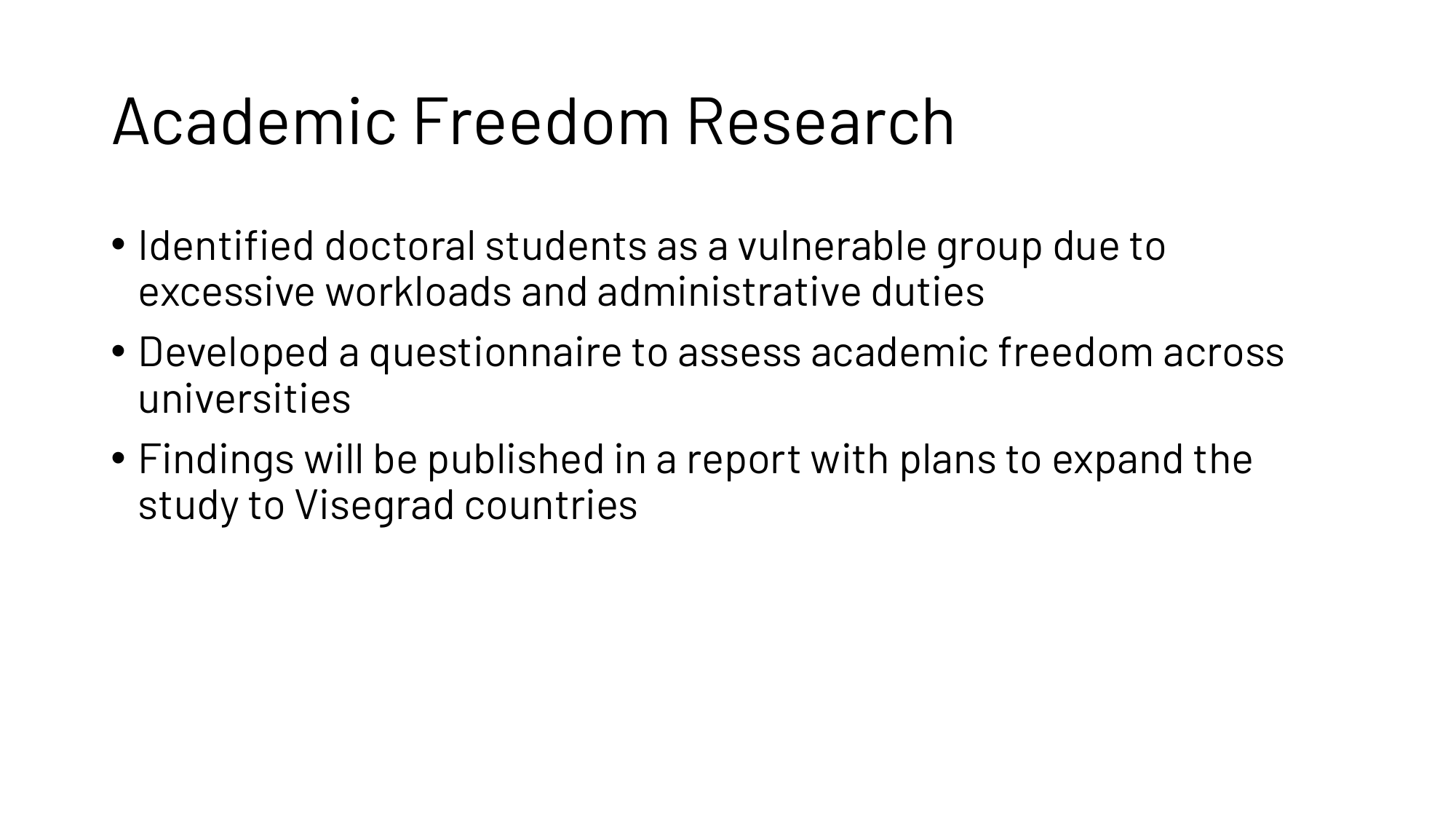

# Academic Freedom Research
Identified doctoral students as a vulnerable group due to excessive workloads and administrative duties
Developed a questionnaire to assess academic freedom across universities
Findings will be published in a report with plans to expand the study to Visegrad countries